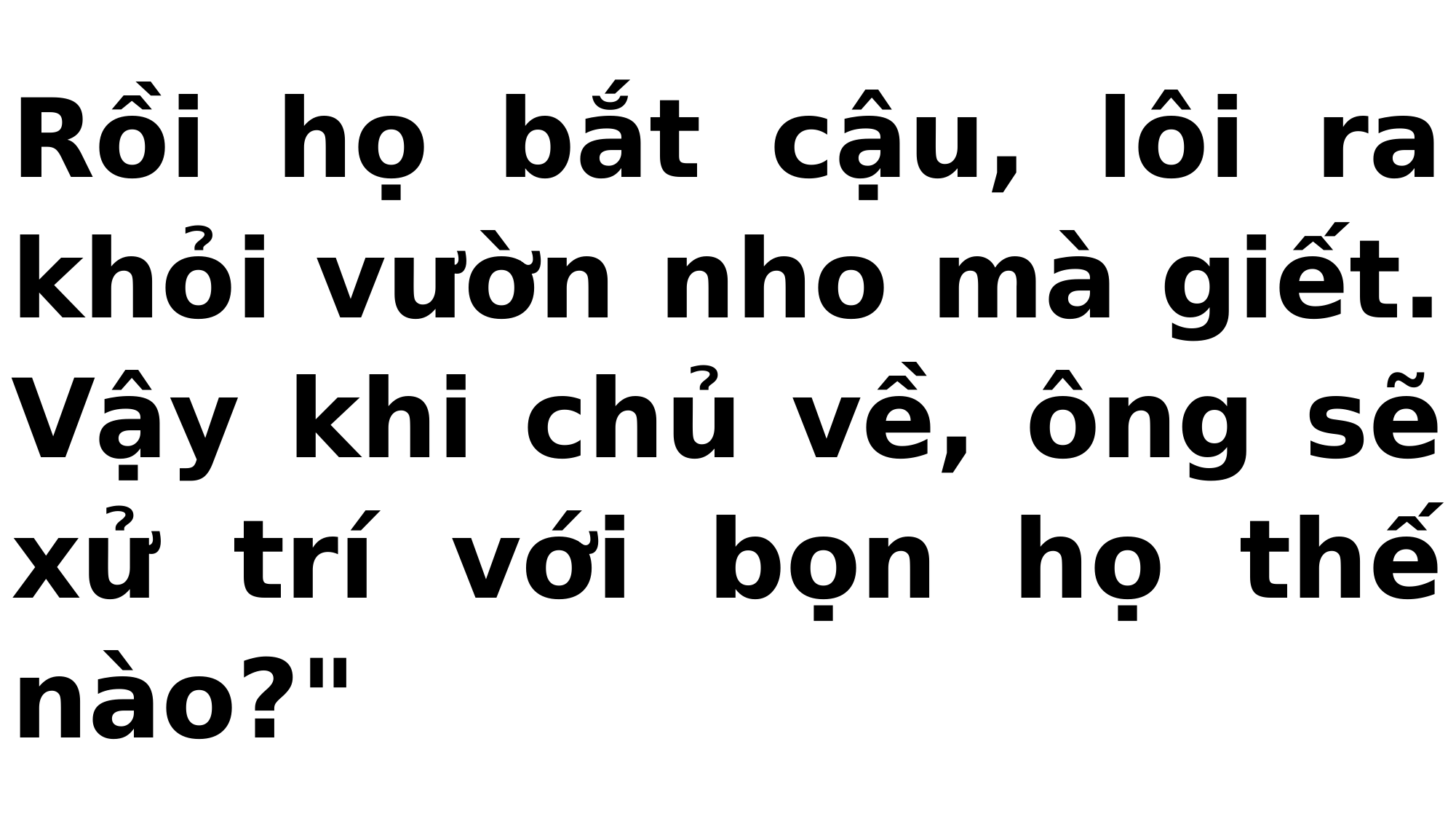

# Rồi họ bắt cậu, lôi ra khỏi vườn nho mà giết. Vậy khi chủ về, ông sẽ xử trí với bọn họ thế nào?"